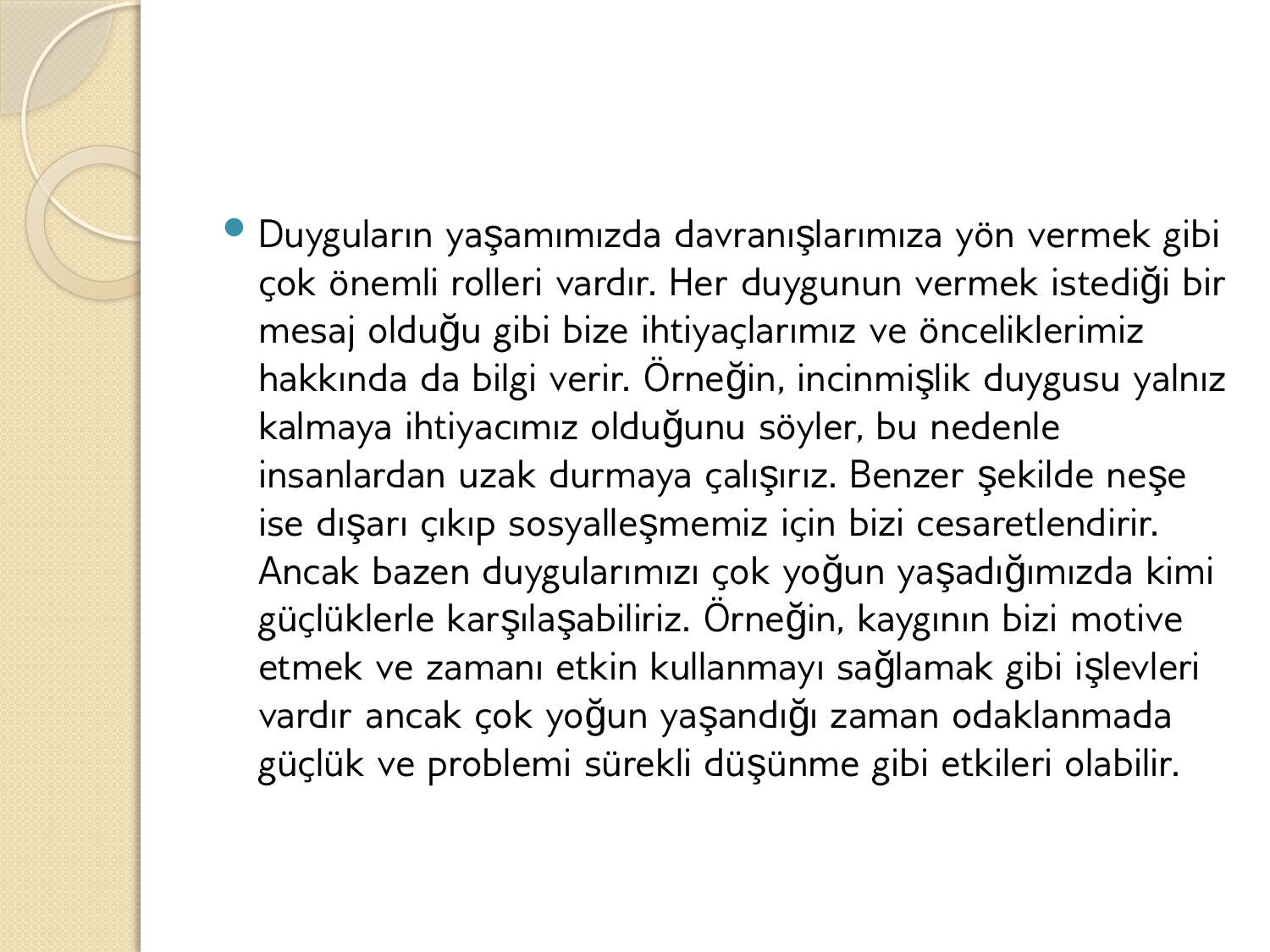

#
Duyguların yaşamımızda davranışlarımıza yön vermek gibi çok önemli rolleri vardır. Her duygunun vermek istediği bir mesaj olduğu gibi bize ihtiyaçlarımız ve önceliklerimiz hakkında da bilgi verir. Örneğin, incinmişlik duygusu yalnız kalmaya ihtiyacımız olduğunu söyler, bu nedenle insanlardan uzak durmaya çalışırız. Benzer şekilde neşe ise dışarı çıkıp sosyalleşmemiz için bizi cesaretlendirir. Ancak bazen duygularımızı çok yoğun yaşadığımızda kimi güçlüklerle karşılaşabiliriz. Örneğin, kaygının bizi motive etmek ve zamanı etkin kullanmayı sağlamak gibi işlevleri vardır ancak çok yoğun yaşandığı zaman odaklanmada güçlük ve problemi sürekli düşünme gibi etkileri olabilir.